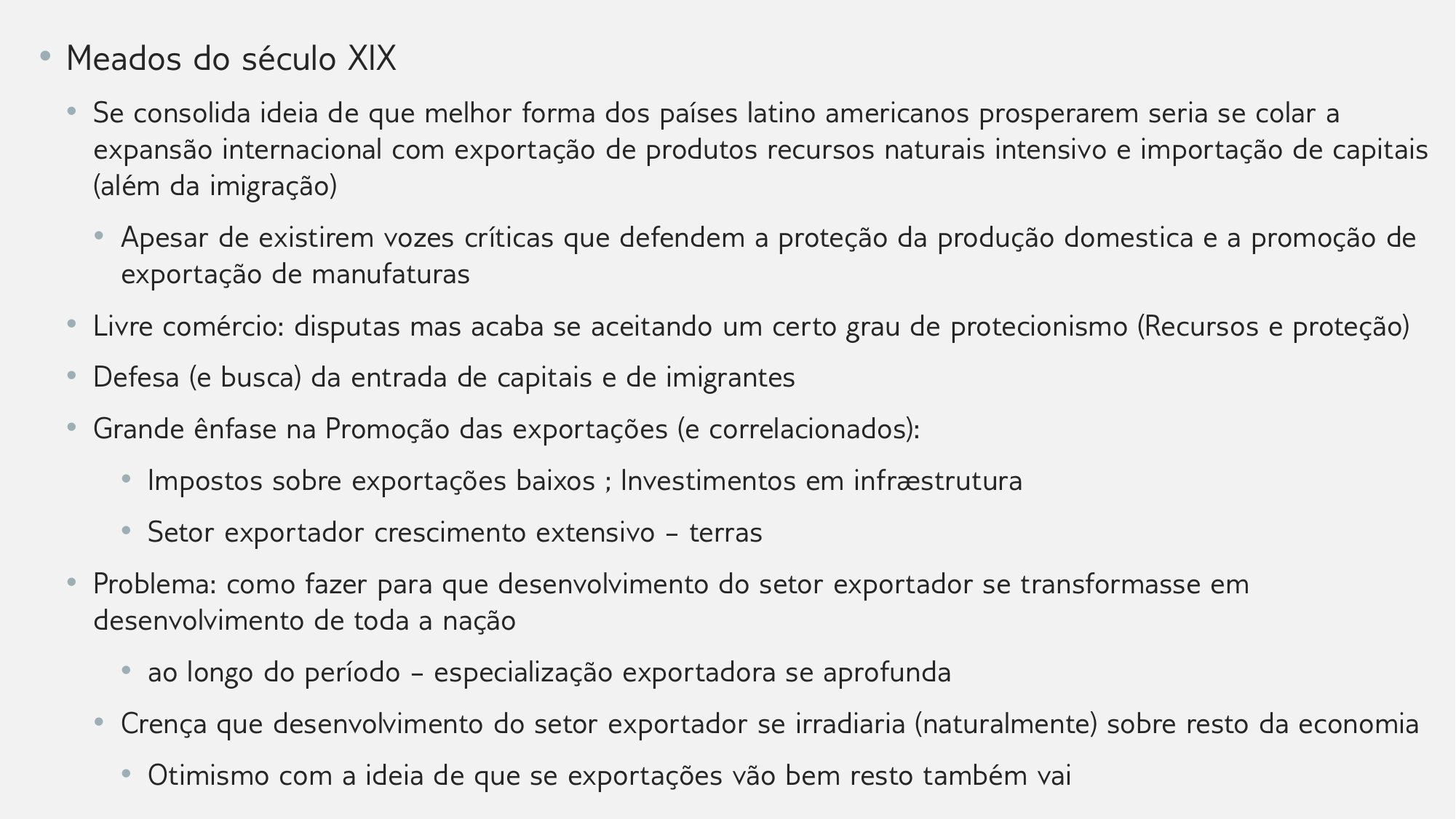

Meados do século XIX
Se consolida ideia de que melhor forma dos países latino americanos prosperarem seria se colar a expansão internacional com exportação de produtos recursos naturais intensivo e importação de capitais (além da imigração)
Apesar de existirem vozes críticas que defendem a proteção da produção domestica e a promoção de exportação de manufaturas
Livre comércio: disputas mas acaba se aceitando um certo grau de protecionismo (Recursos e proteção)
Defesa (e busca) da entrada de capitais e de imigrantes
Grande ênfase na Promoção das exportações (e correlacionados):
Impostos sobre exportações baixos ; Investimentos em infraestrutura
Setor exportador crescimento extensivo – terras
Problema: como fazer para que desenvolvimento do setor exportador se transformasse em desenvolvimento de toda a nação
ao longo do período – especialização exportadora se aprofunda
Crença que desenvolvimento do setor exportador se irradiaria (naturalmente) sobre resto da economia
Otimismo com a ideia de que se exportações vão bem resto também vai